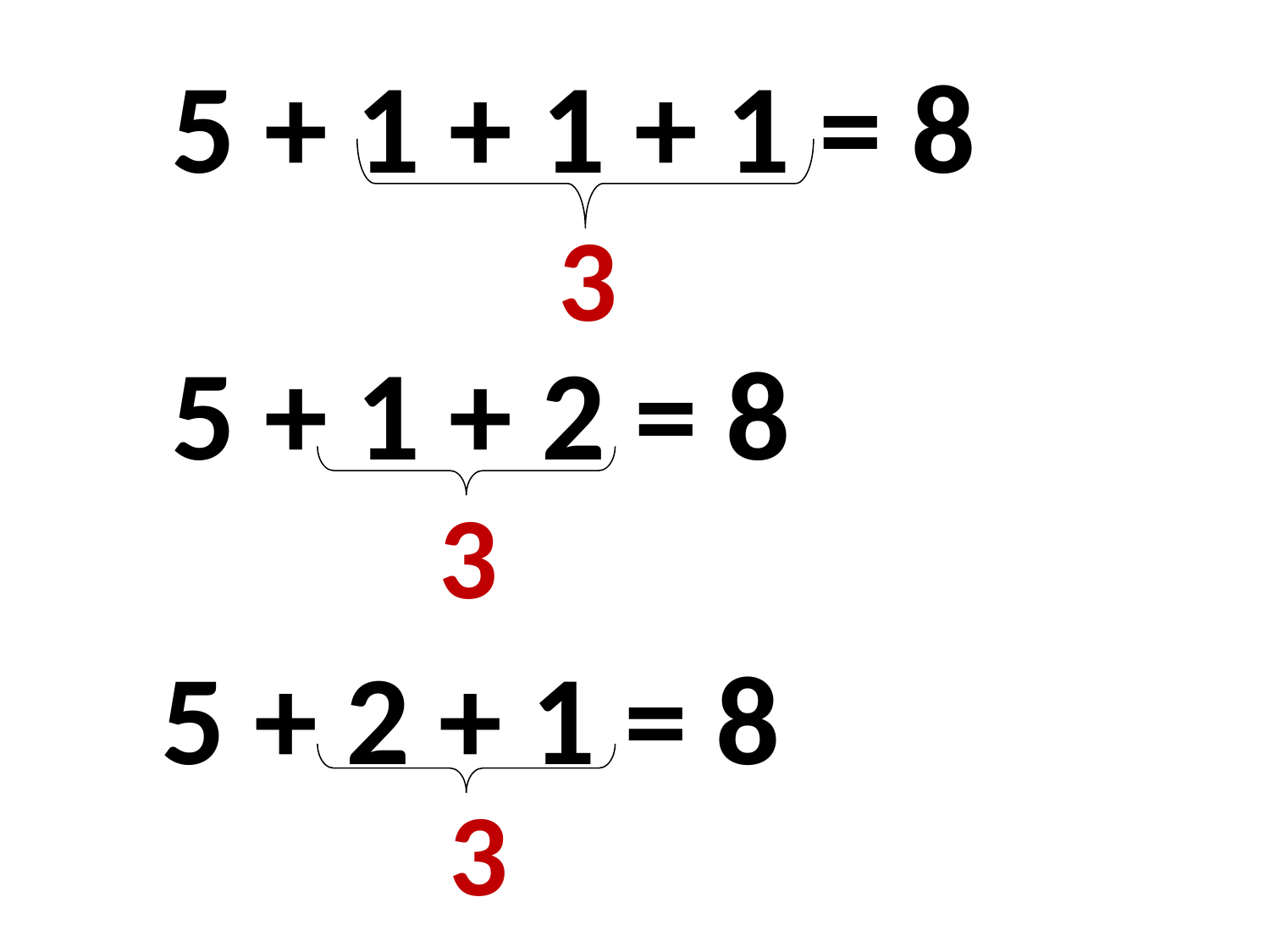

5 + 1 + 1 + 1 = 8
3

5 + 1 + 2 = 8

3

5 + 2 + 1 = 8

3